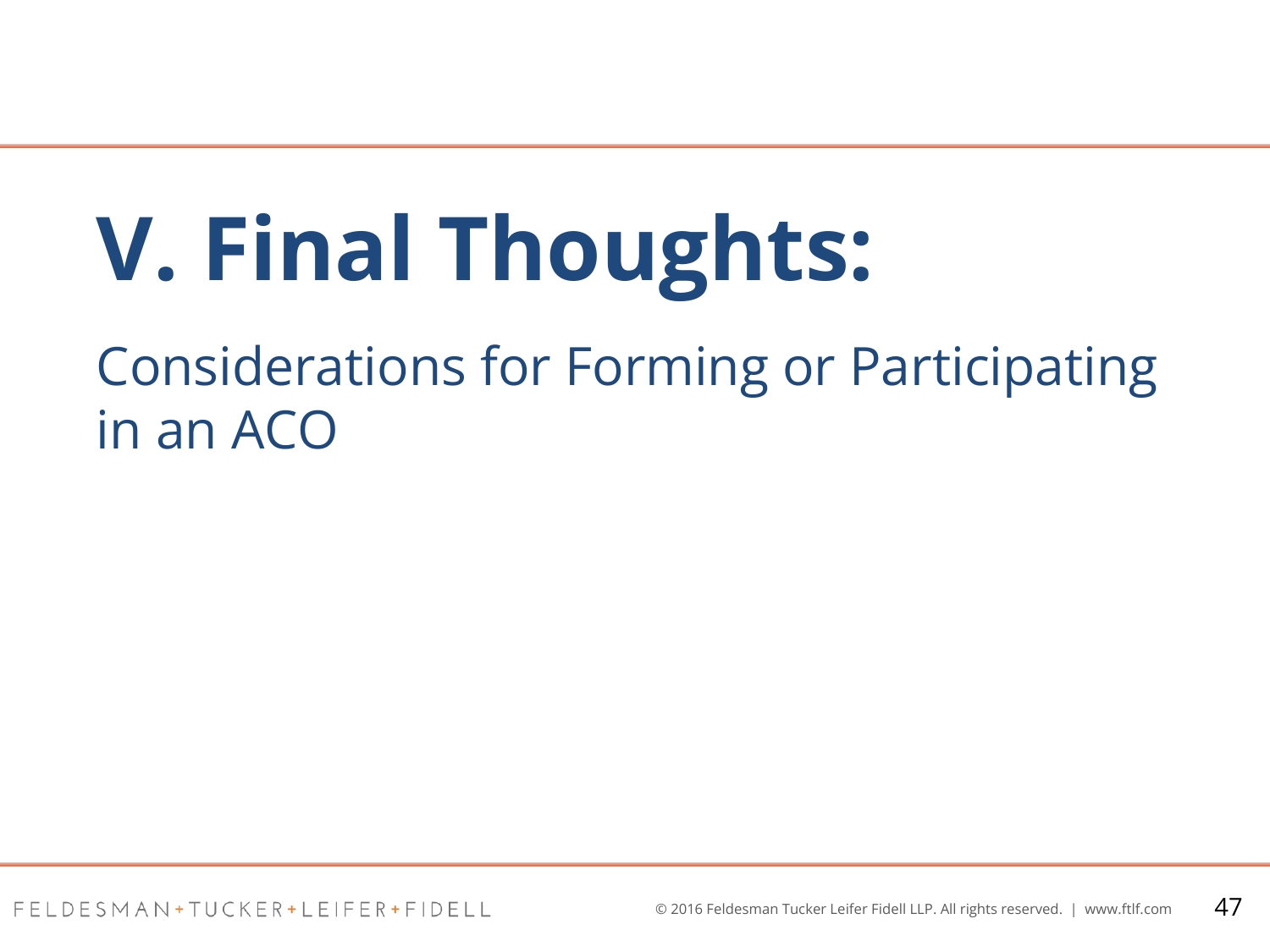

V. Final Thoughts:
Considerations for Forming or Participating in an ACO

47